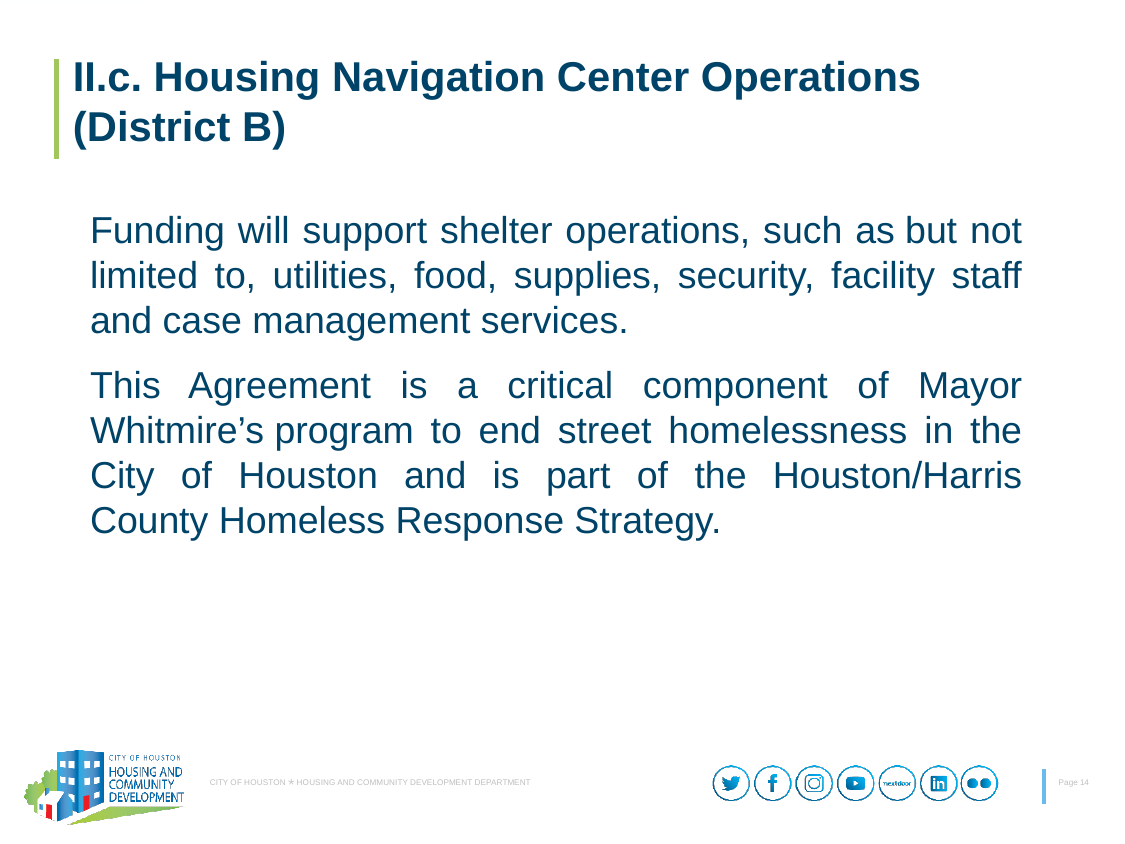

II.c. Housing Navigation Center Operations
(District B)
Funding will support shelter operations, such as but not limited to, utilities, food, supplies, security, facility staff and case management services.

This Agreement is a critical component of Mayor Whitmire’s program to end street homelessness in the City of Houston and is part of the Houston/Harris County Homeless Response Strategy.